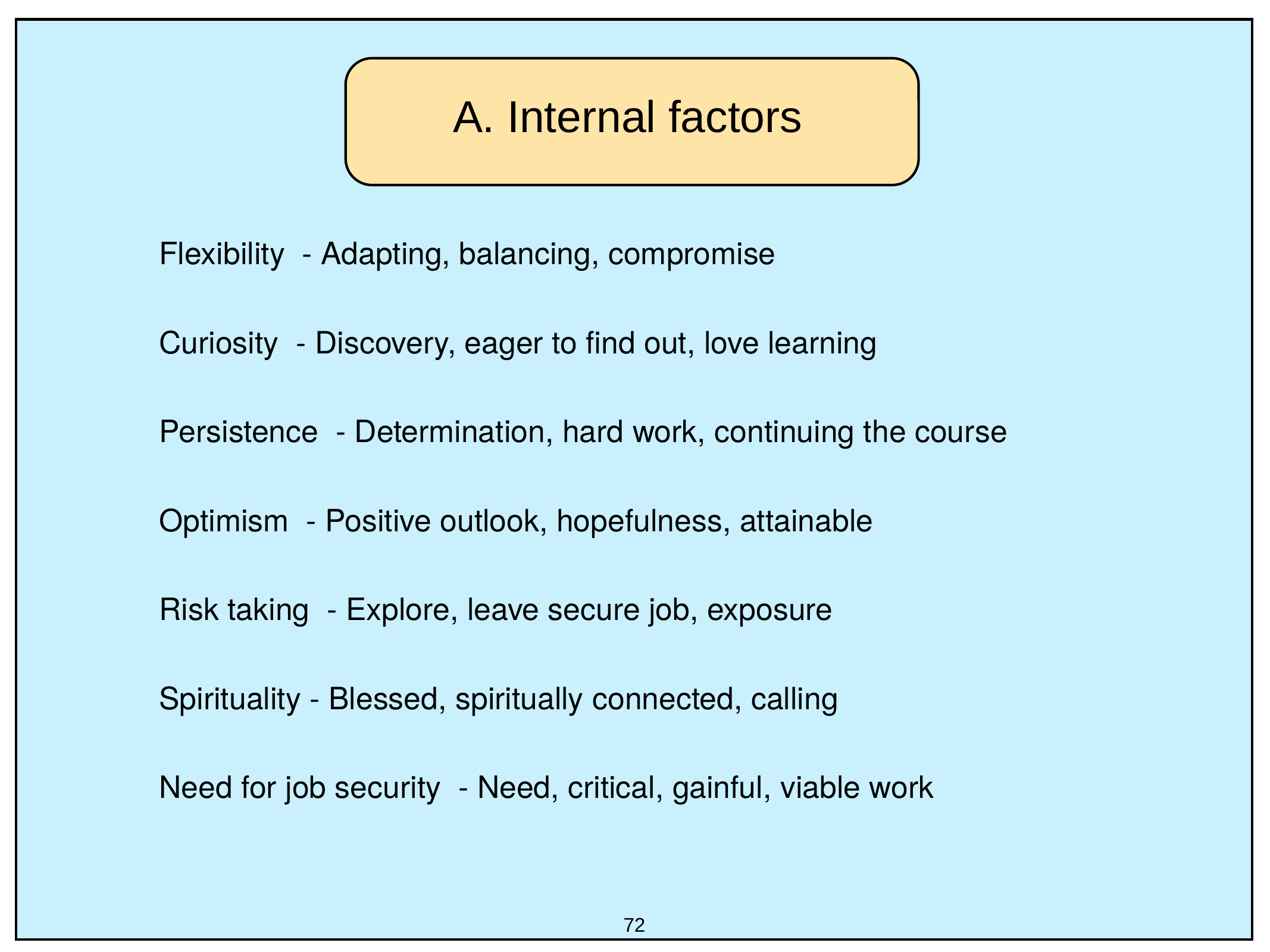

# A. Internal factors

Flexibility  - Adapting, balancing, compromise
Curiosity  - Discovery, eager to find out, love learning
Persistence  - Determination, hard work, continuing the course
Optimism  - Positive outlook, hopefulness, attainable
Risk taking  - Explore, leave secure job, exposure
Spirituality - Blessed, spiritually connected, calling
Need for job security  - Need, critical, gainful, viable work
72